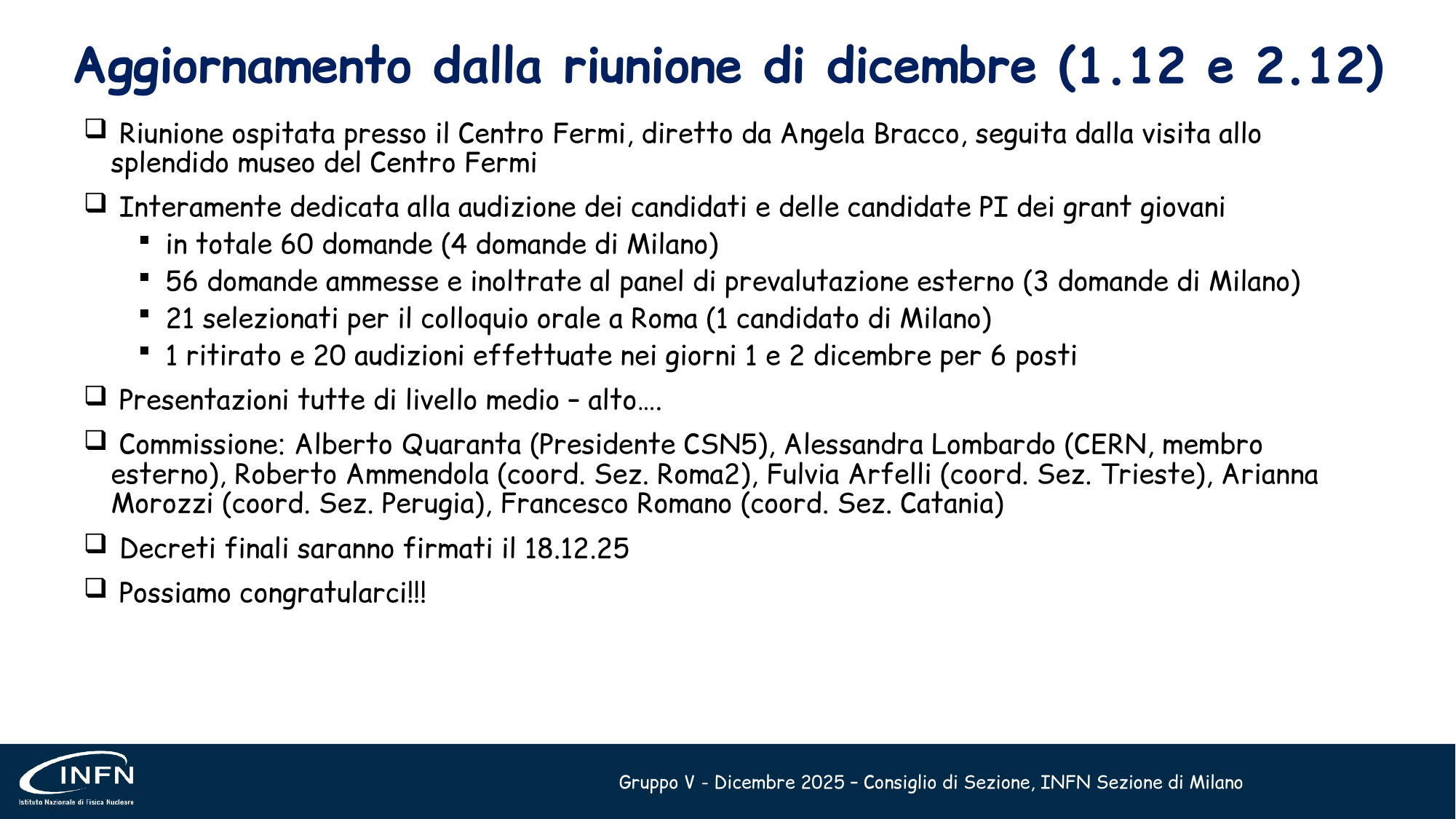

# Aggiornamento dalla riunione di dicembre (1.12 e 2.12)
 Riunione ospitata presso il Centro Fermi, diretto da Angela Bracco, seguita dalla visita allo splendido museo del Centro Fermi
 Interamente dedicata alla audizione dei candidati e delle candidate PI dei grant giovani
in totale 60 domande (4 domande di Milano)
56 domande ammesse e inoltrate al panel di prevalutazione esterno (3 domande di Milano)
21 selezionati per il colloquio orale a Roma (1 candidato di Milano)
1 ritirato e 20 audizioni effettuate nei giorni 1 e 2 dicembre per 6 posti
 Presentazioni tutte di livello medio – alto….
 Commissione: Alberto Quaranta (Presidente CSN5), Alessandra Lombardo (CERN, membro esterno), Roberto Ammendola (coord. Sez. Roma2), Fulvia Arfelli (coord. Sez. Trieste), Arianna Morozzi (coord. Sez. Perugia), Francesco Romano (coord. Sez. Catania)
 Decreti finali saranno firmati il 18.12.25
 Possiamo congratularci!!!